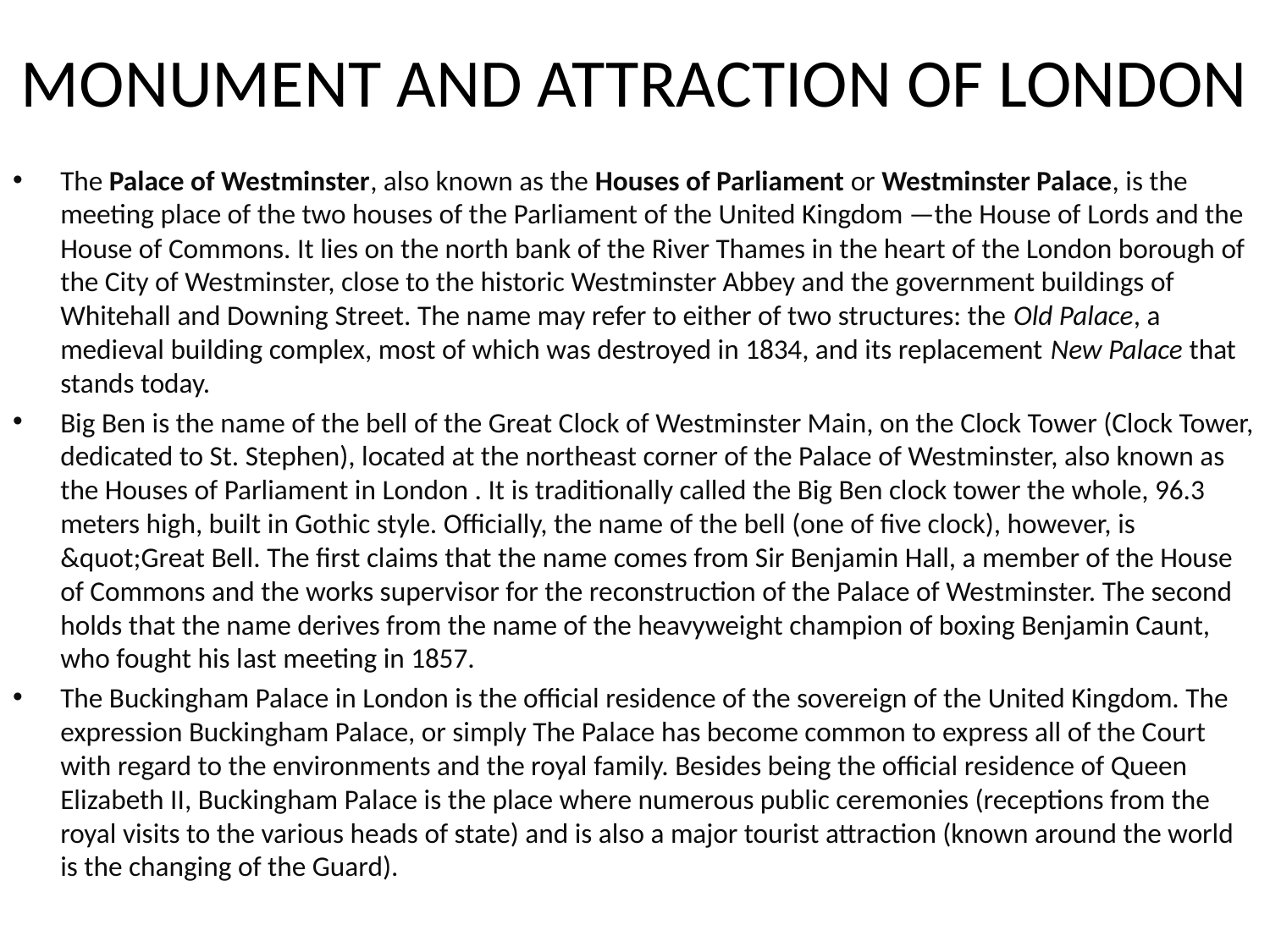

# MONUMENT AND ATTRACTION OF LONDON
The Palace of Westminster, also known as the Houses of Parliament or Westminster Palace, is the meeting place of the two houses of the Parliament of the United Kingdom —the House of Lords and the House of Commons. It lies on the north bank of the River Thames in the heart of the London borough of the City of Westminster, close to the historic Westminster Abbey and the government buildings of Whitehall and Downing Street. The name may refer to either of two structures: the Old Palace, a medieval building complex, most of which was destroyed in 1834, and its replacement New Palace that stands today.
Big Ben is the name of the bell of the Great Clock of Westminster Main, on the Clock Tower (Clock Tower, dedicated to St. Stephen), located at the northeast corner of the Palace of Westminster, also known as the Houses of Parliament in London . It is traditionally called the Big Ben clock tower the whole, 96.3 meters high, built in Gothic style. Officially, the name of the bell (one of five clock), however, is &quot;Great Bell. The first claims that the name comes from Sir Benjamin Hall, a member of the House of Commons and the works supervisor for the reconstruction of the Palace of Westminster. The second holds that the name derives from the name of the heavyweight champion of boxing Benjamin Caunt, who fought his last meeting in 1857.
The Buckingham Palace in London is the official residence of the sovereign of the United Kingdom. The expression Buckingham Palace, or simply The Palace has become common to express all of the Court with regard to the environments and the royal family. Besides being the official residence of Queen Elizabeth II, Buckingham Palace is the place where numerous public ceremonies (receptions from the royal visits to the various heads of state) and is also a major tourist attraction (known around the world is the changing of the Guard).